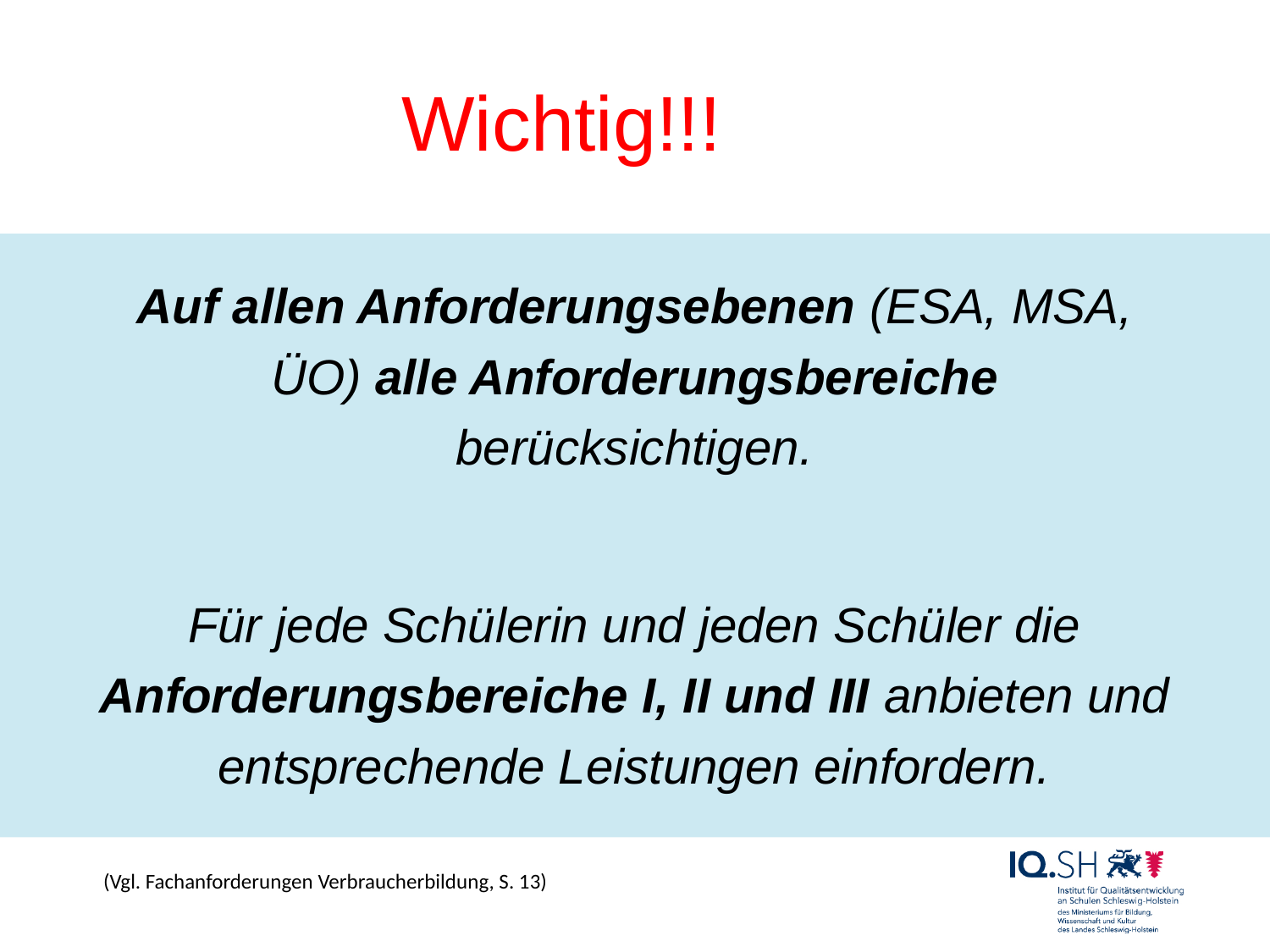

# Wichtig!!!
Auf allen Anforderungsebenen (ESA, MSA, ÜO) alle Anforderungsbereiche berücksichtigen.

Für jede Schülerin und jeden Schüler die Anforderungsbereiche I, II und III anbieten und entsprechende Leistungen einfordern.
(Vgl. Fachanforderungen Verbraucherbildung, S. 13)